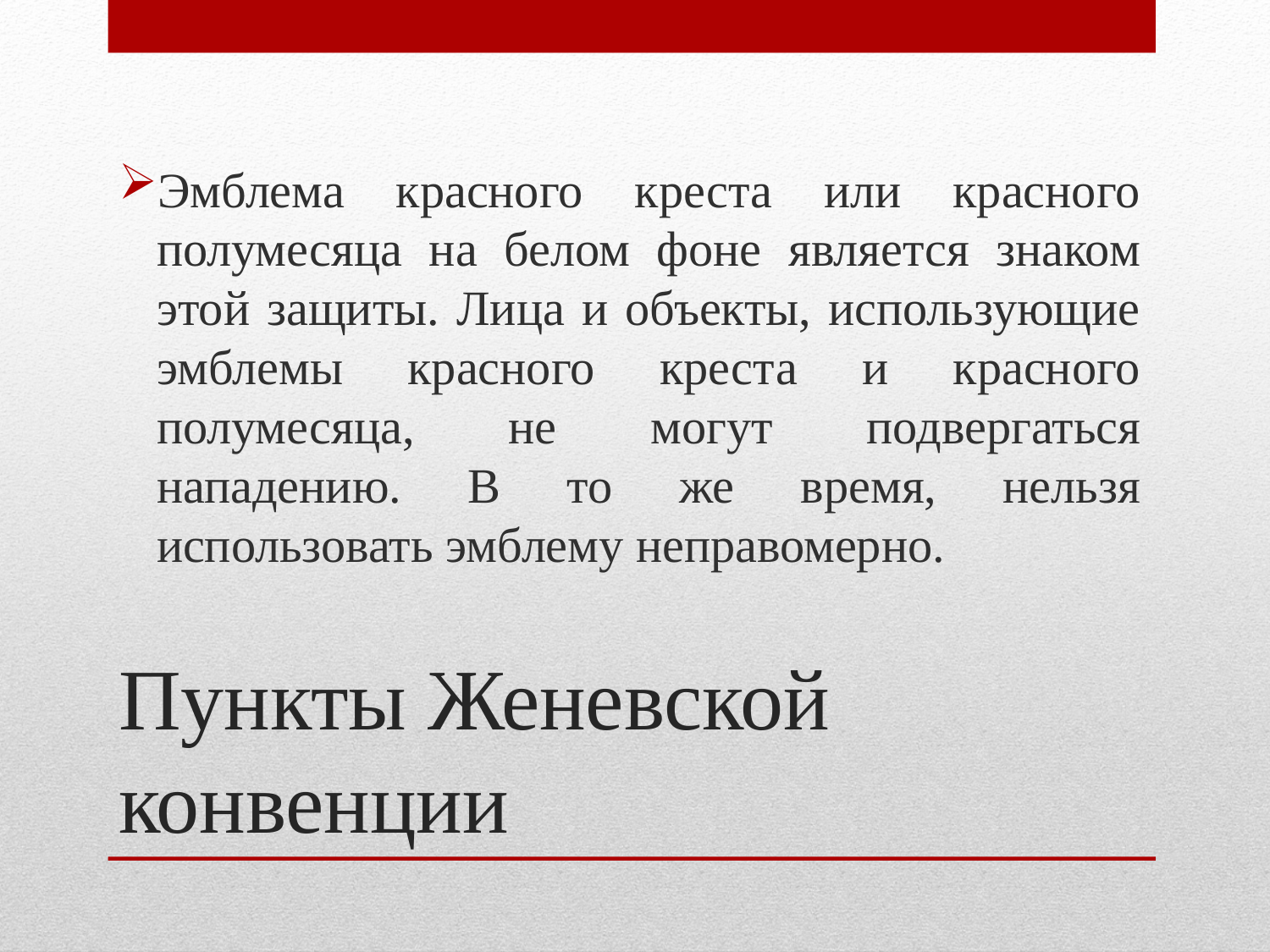

Эмблема красного креста или красного полумесяца на белом фоне является знаком этой защиты. Лица и объекты, использующие эмблемы красного креста и красного полумесяца, не могут подвергаться нападению. В то же время, нельзя использовать эмблему неправомерно.
# Пункты Женевской конвенции